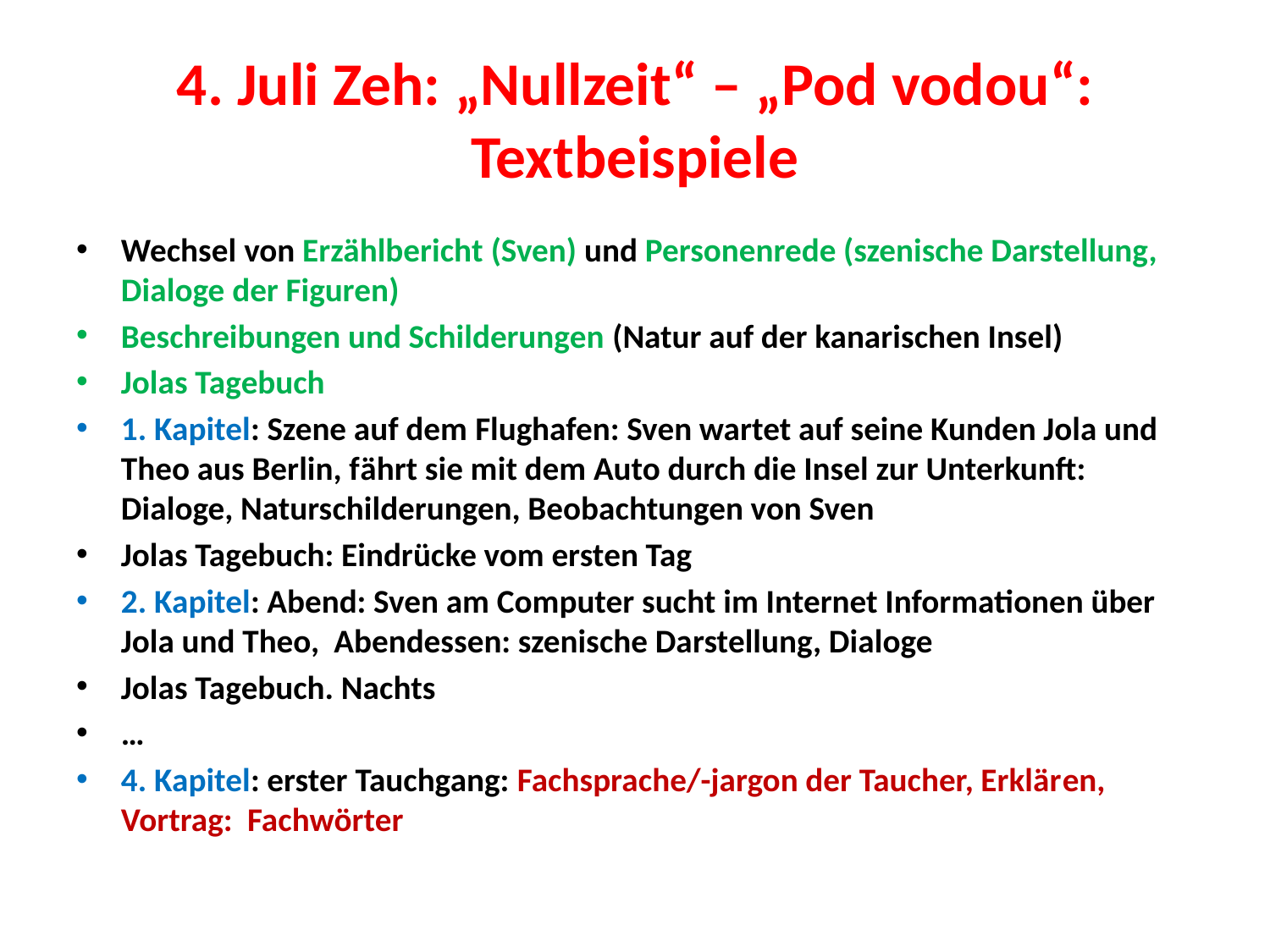

# 4. Juli Zeh: „Nullzeit“ – „Pod vodou“: Textbeispiele
Wechsel von Erzählbericht (Sven) und Personenrede (szenische Darstellung, Dialoge der Figuren)
Beschreibungen und Schilderungen (Natur auf der kanarischen Insel)
Jolas Tagebuch
1. Kapitel: Szene auf dem Flughafen: Sven wartet auf seine Kunden Jola und Theo aus Berlin, fährt sie mit dem Auto durch die Insel zur Unterkunft: Dialoge, Naturschilderungen, Beobachtungen von Sven
Jolas Tagebuch: Eindrücke vom ersten Tag
2. Kapitel: Abend: Sven am Computer sucht im Internet Informationen über Jola und Theo,  Abendessen: szenische Darstellung, Dialoge
Jolas Tagebuch. Nachts
…
4. Kapitel: erster Tauchgang: Fachsprache/-jargon der Taucher, Erklären, Vortrag:  Fachwörter